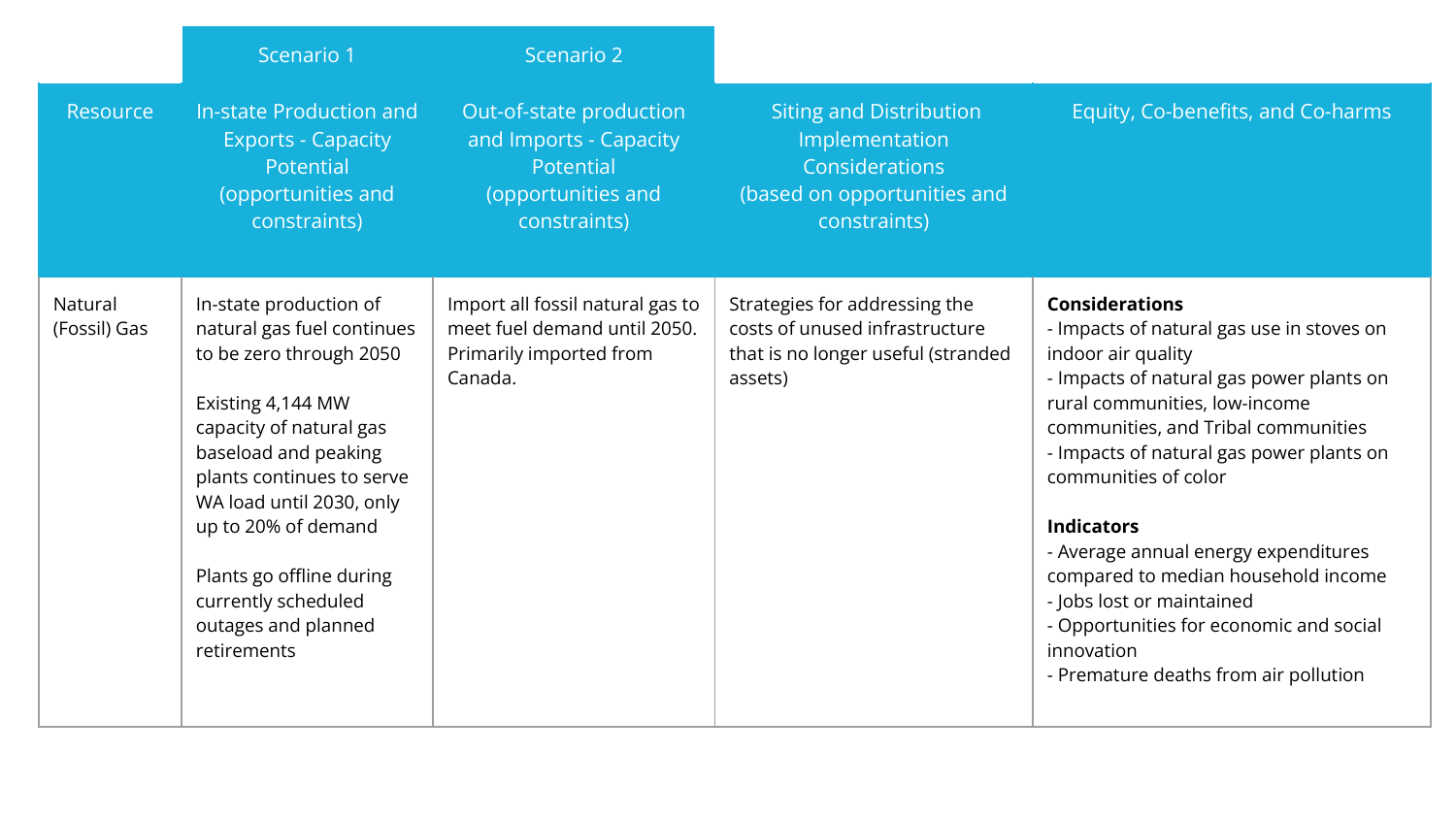

|  | Scenario 1 | Scenario 2 |  |  |
| --- | --- | --- | --- | --- |
| Resource | In-state Production and Exports - Capacity Potential (opportunities and constraints) | Out-of-state production and Imports - Capacity Potential (opportunities and constraints) | Siting and Distribution Implementation Considerations (based on opportunities and constraints) | Equity, Co-benefits, and Co-harms |
| Natural (Fossil) Gas | In-state production of natural gas fuel continues to be zero through 2050 Existing 4,144 MW capacity of natural gas baseload and peaking plants continues to serve WA load until 2030, only up to 20% of demand Plants go offline during currently scheduled outages and planned retirements | Import all fossil natural gas to meet fuel demand until 2050. Primarily imported from Canada. | Strategies for addressing the costs of unused infrastructure that is no longer useful (stranded assets) | Considerations - Impacts of natural gas use in stoves on indoor air quality - Impacts of natural gas power plants on rural communities, low-income communities, and Tribal communities - Impacts of natural gas power plants on communities of color Indicators - Average annual energy expenditures compared to median household income - Jobs lost or maintained - Opportunities for economic and social innovation - Premature deaths from air pollution |